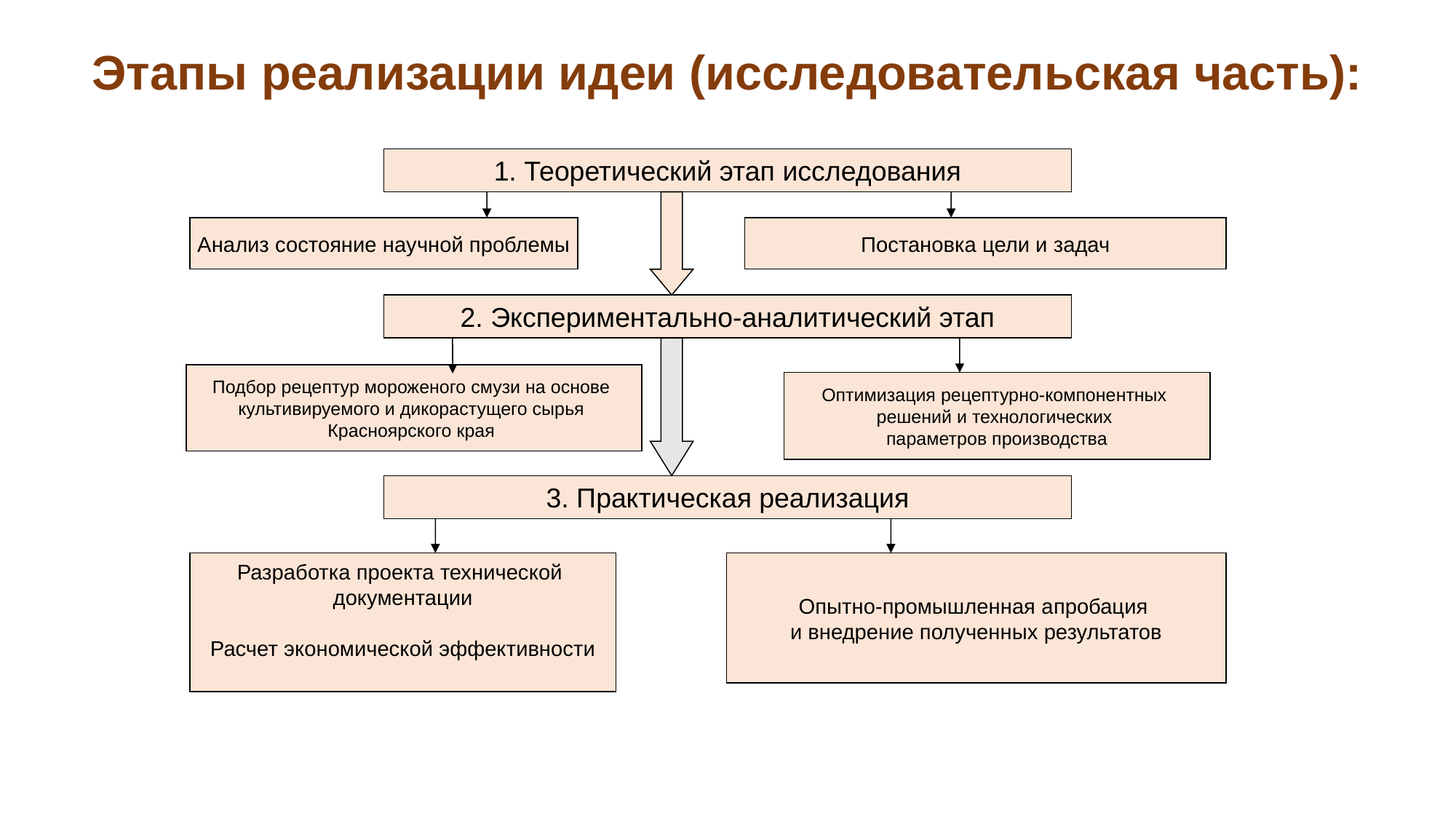

Этапы реализации идеи (исследовательская часть):
1. Теоретический этап исследования

Анализ состояние научной проблемы
Постановка цели и задач
2. Экспериментально-аналитический этап

Подбор рецептур мороженого смузи на основе
культивируемого и дикорастущего сырья
Красноярского края

Оптимизация рецептурно-компонентных
решений и технологических
параметров производства
3. Практическая реализация

Разработка проекта технической
документации

Расчет экономической эффективности

Опытно-промышленная апробация
и внедрение полученных результатов